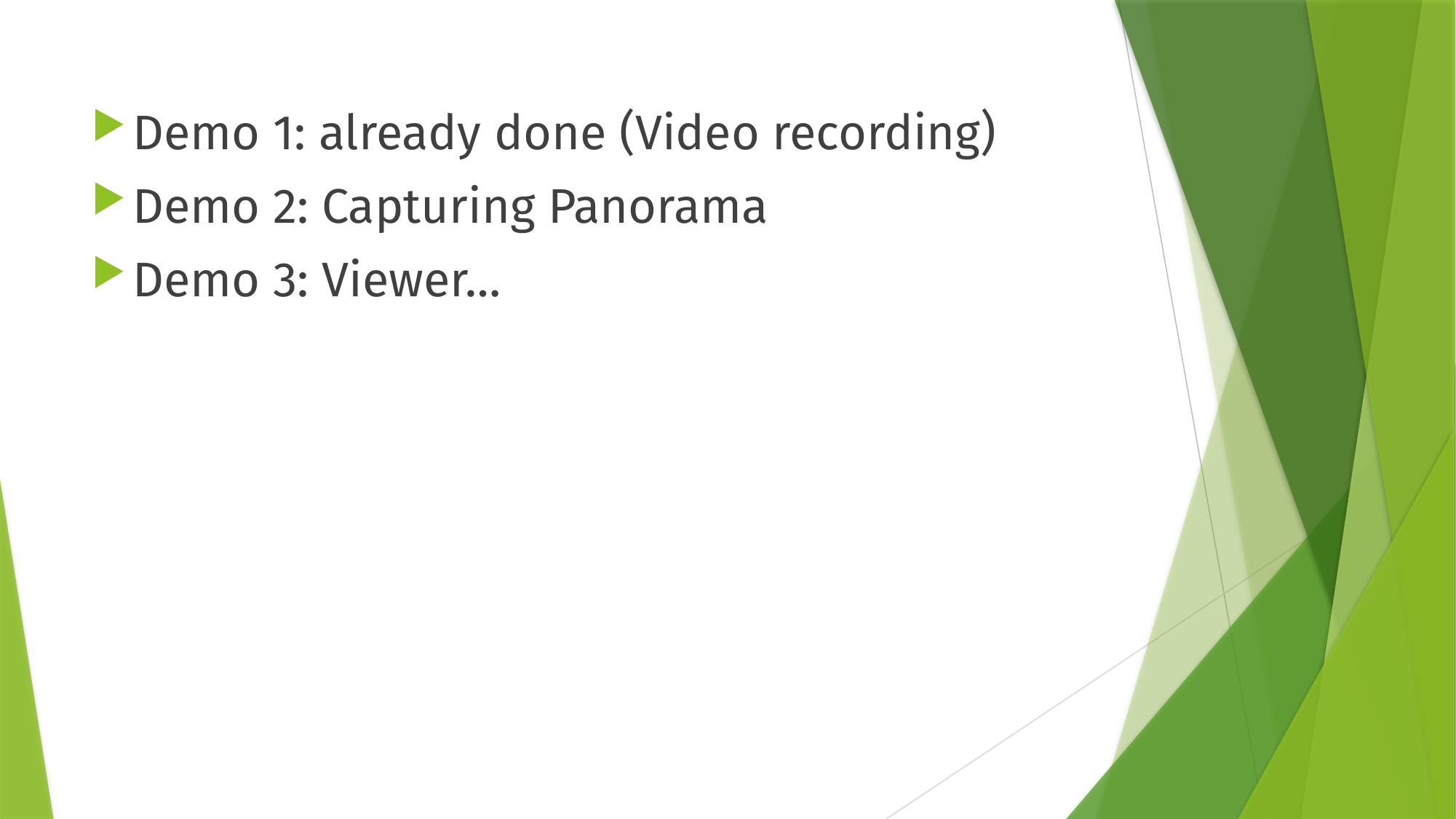

Demo 1: already done (Video recording)
Demo 2: Capturing Panorama
Demo 3: Viewer…